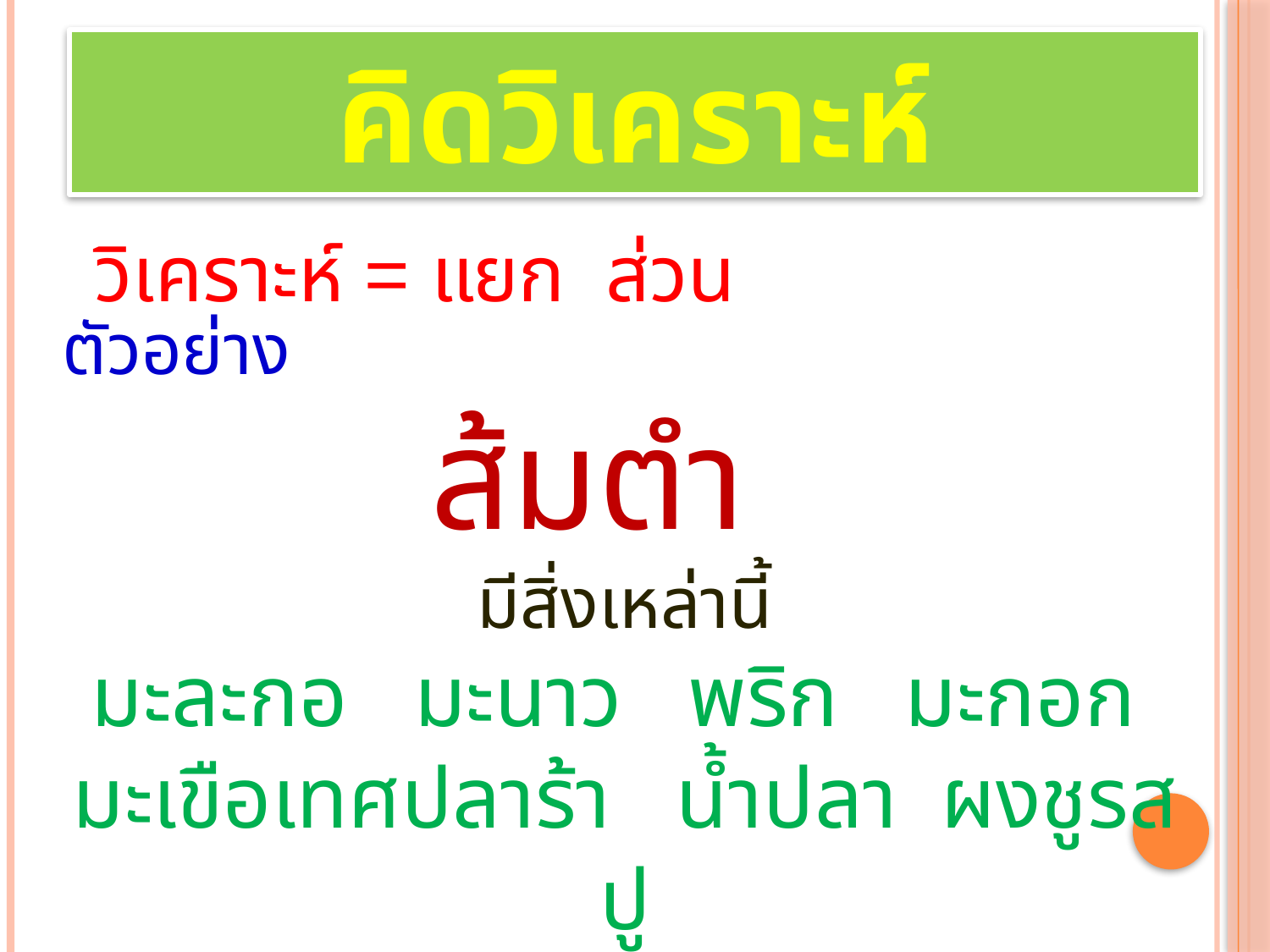

คิดวิเคราะห์
 วิเคราะห์ = แยก  ส่วน
ตัวอย่าง
ส้มตำ
มีสิ่งเหล่านี้
มะละกอ   มะนาว   พริก   มะกอก  มะเขือเทศปลาร้า   น้ำปลา  ผงชูรส  ปู